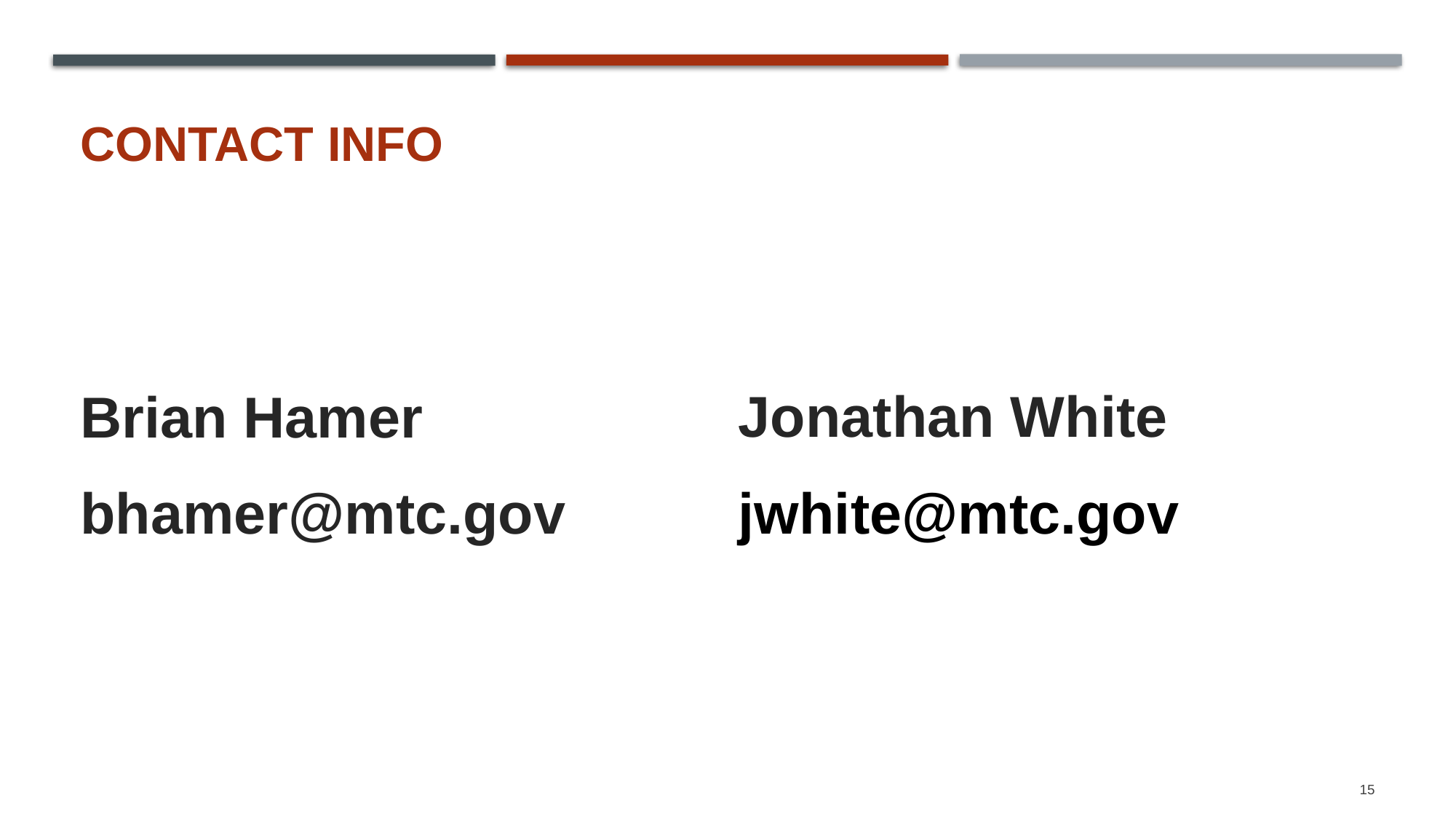

# Contact info
Brian Hamer
bhamer@mtc.gov

Jonathan White
jwhite@mtc.gov

15